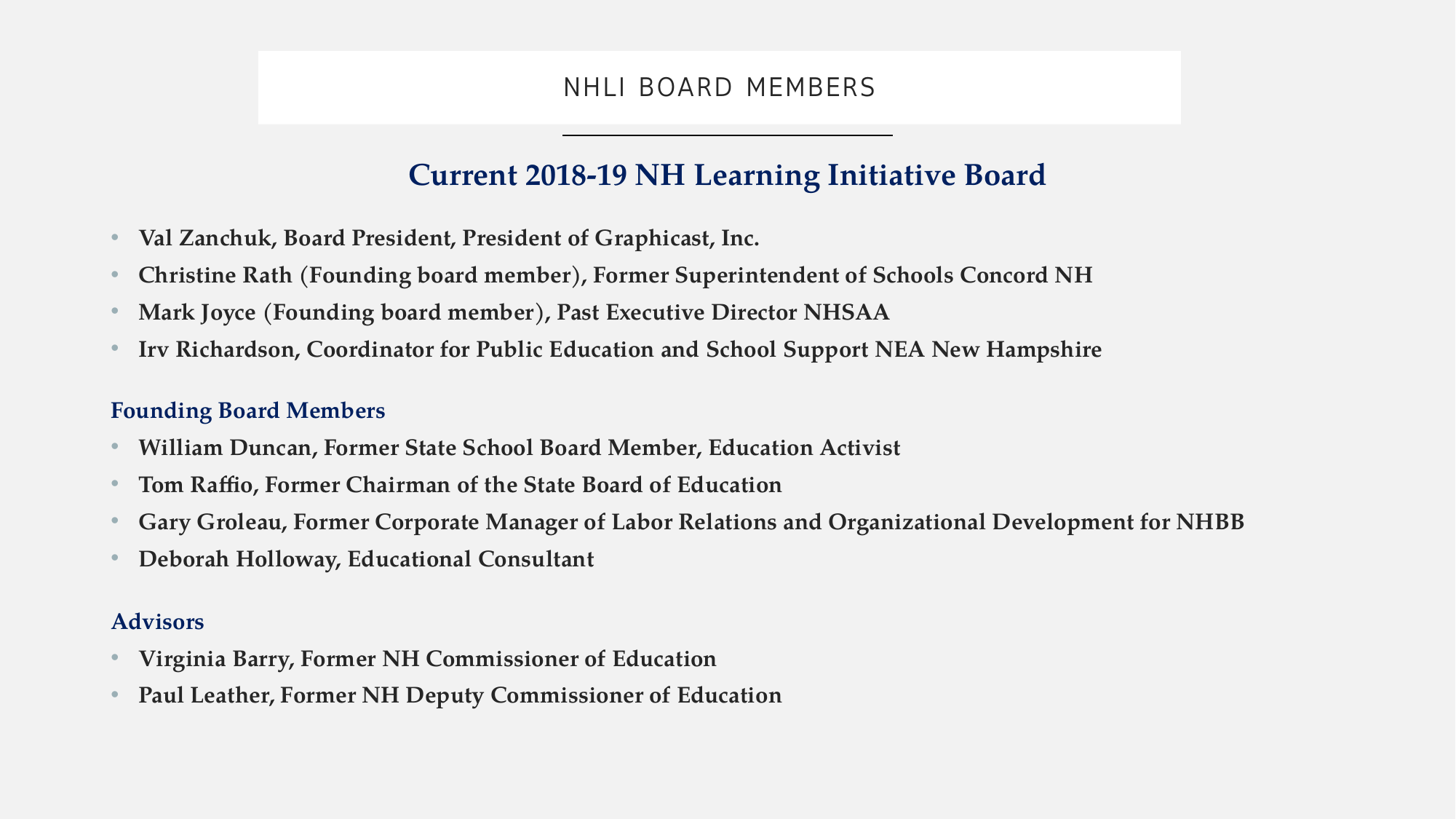

# NHLI Board Members
Current 2018-19 NH Learning Initiative Board

Val Zanchuk, Board President, President of Graphicast, Inc.
Christine Rath (Founding board member), Former Superintendent of Schools Concord NH
Mark Joyce (Founding board member), Past Executive Director NHSAA
Irv Richardson, Coordinator for Public Education and School Support NEA New Hampshire

Founding Board Members
William Duncan, Former State School Board Member, Education Activist
Tom Raffio, Former Chairman of the State Board of Education
Gary Groleau, Former Corporate Manager of Labor Relations and Organizational Development for NHBB
Deborah Holloway, Educational Consultant

Advisors
Virginia Barry, Former NH Commissioner of Education
Paul Leather, Former NH Deputy Commissioner of Education